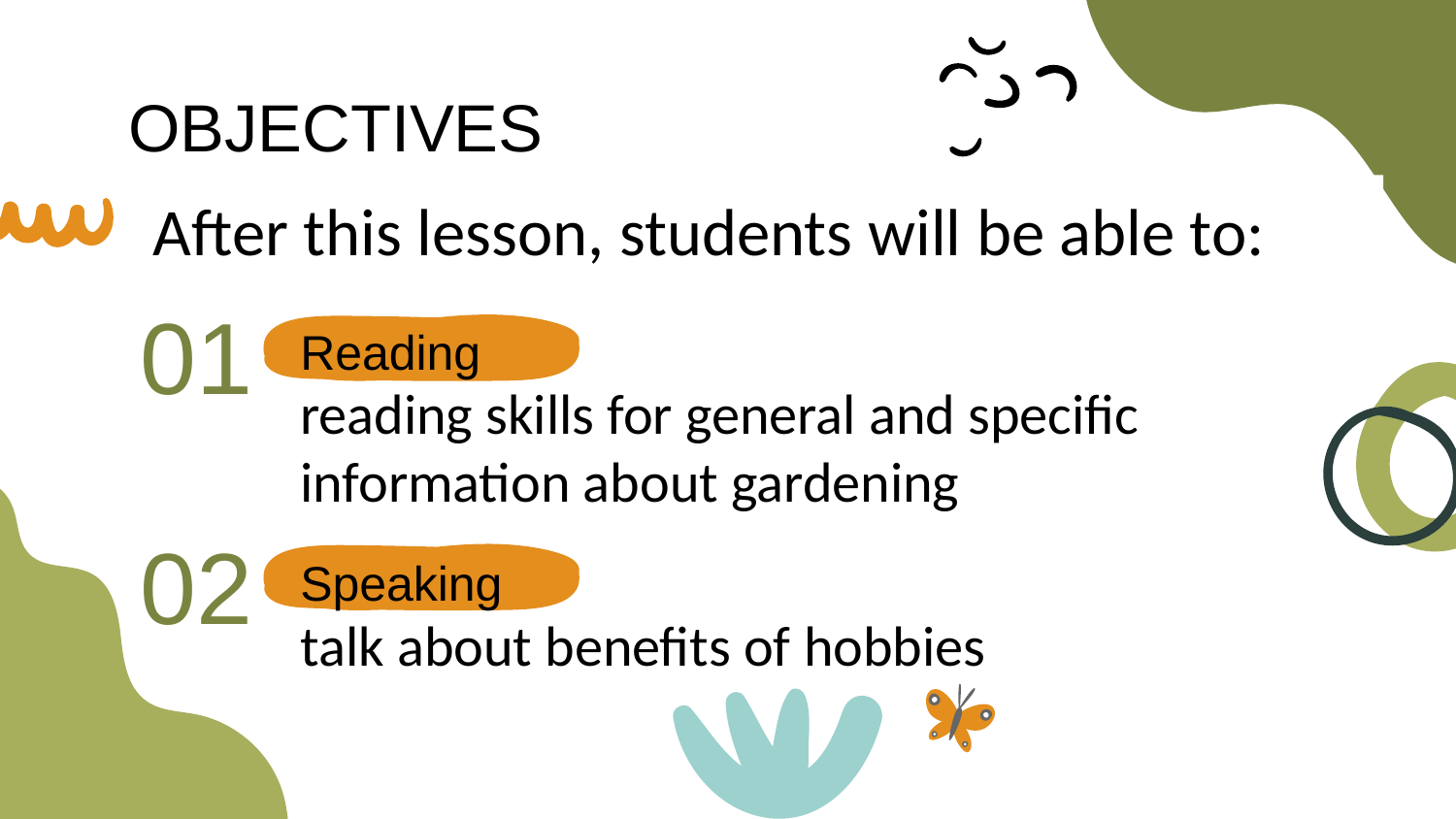

# OBJECTIVES
After this lesson, students will be able to:
01
Reading

reading skills for general and specific information about gardening
02
Speaking

talk about benefits of hobbies